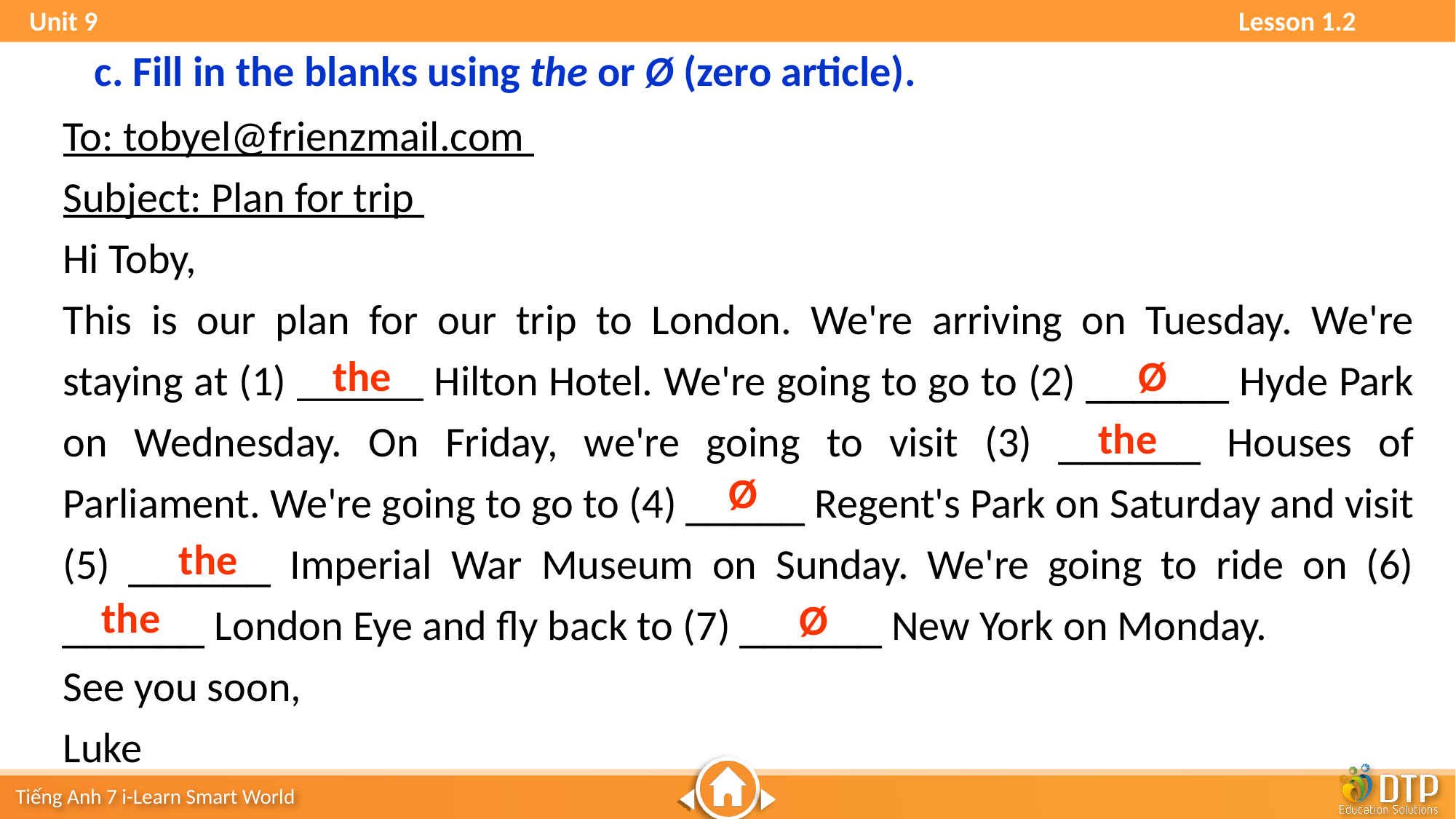

Unit 9                                                                                                                                                                                         Lesson 1.2
c. Fill in the blanks using the or Ø (zero article).
To: tobyel@frienzmail.com
Subject: Plan for trip
Hi Toby,
This is our plan for our trip to London. We're arriving on Tuesday. We're staying at (1) ______ Hilton Hotel. We're going to go to (2) ______ Hyde Park on Wednesday. On Friday, we're going to visit (3) ______ Houses of Parliament. We're going to go to (4) _____ Regent's Park on Saturday and visit (5) ______ Imperial War Museum on Sunday. We're going to ride on (6) ______ London Eye and fly back to (7) ______ New York on Monday.
See you soon,
Luke
Ø
the
the
Ø
the
the
Ø